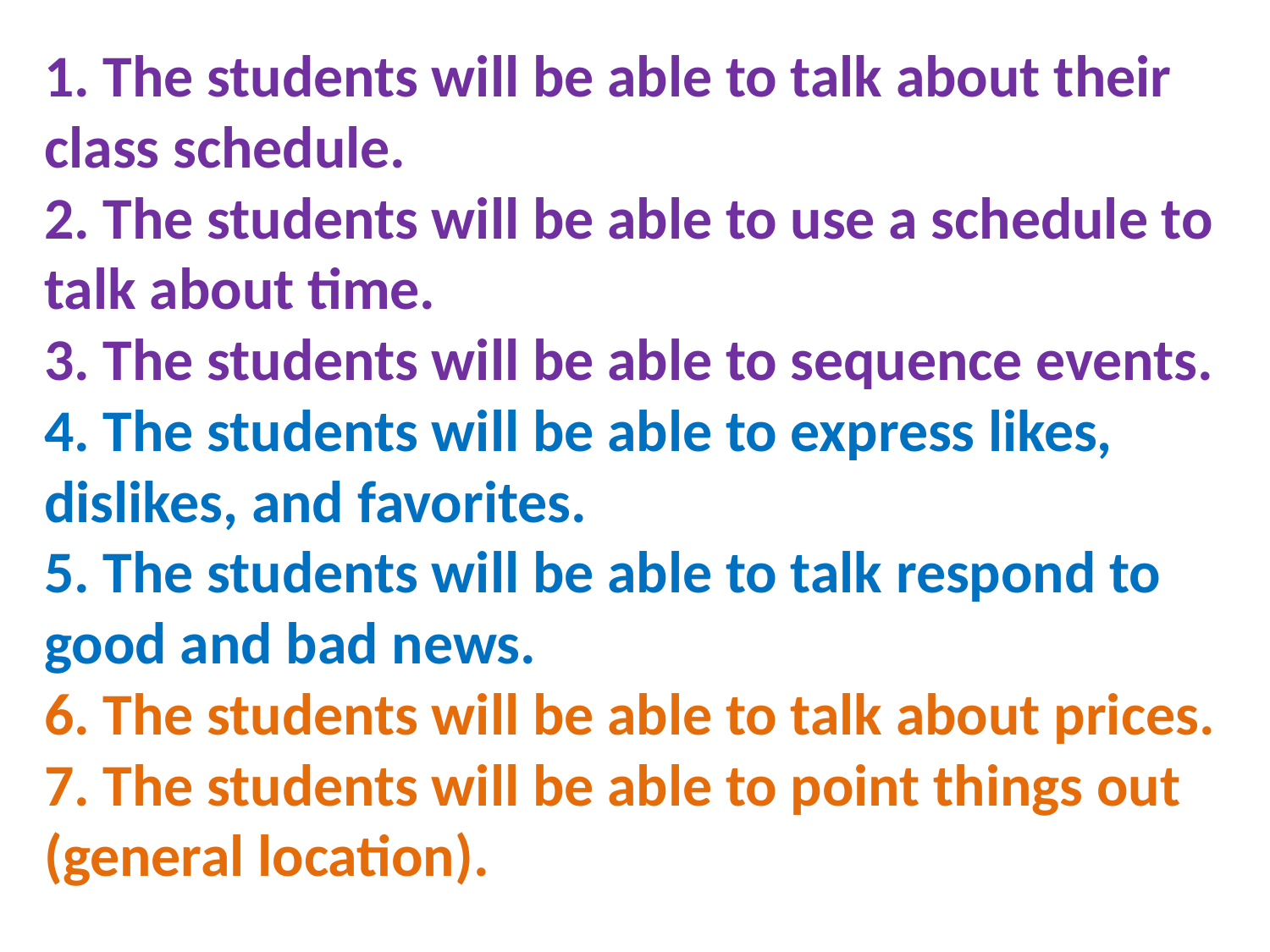

1. The students will be able to talk about their class schedule.
2. The students will be able to use a schedule to talk about time.
3. The students will be able to sequence events.
4. The students will be able to express likes, dislikes, and favorites.
5. The students will be able to talk respond to good and bad news.
6. The students will be able to talk about prices.
7. The students will be able to point things out (general location).